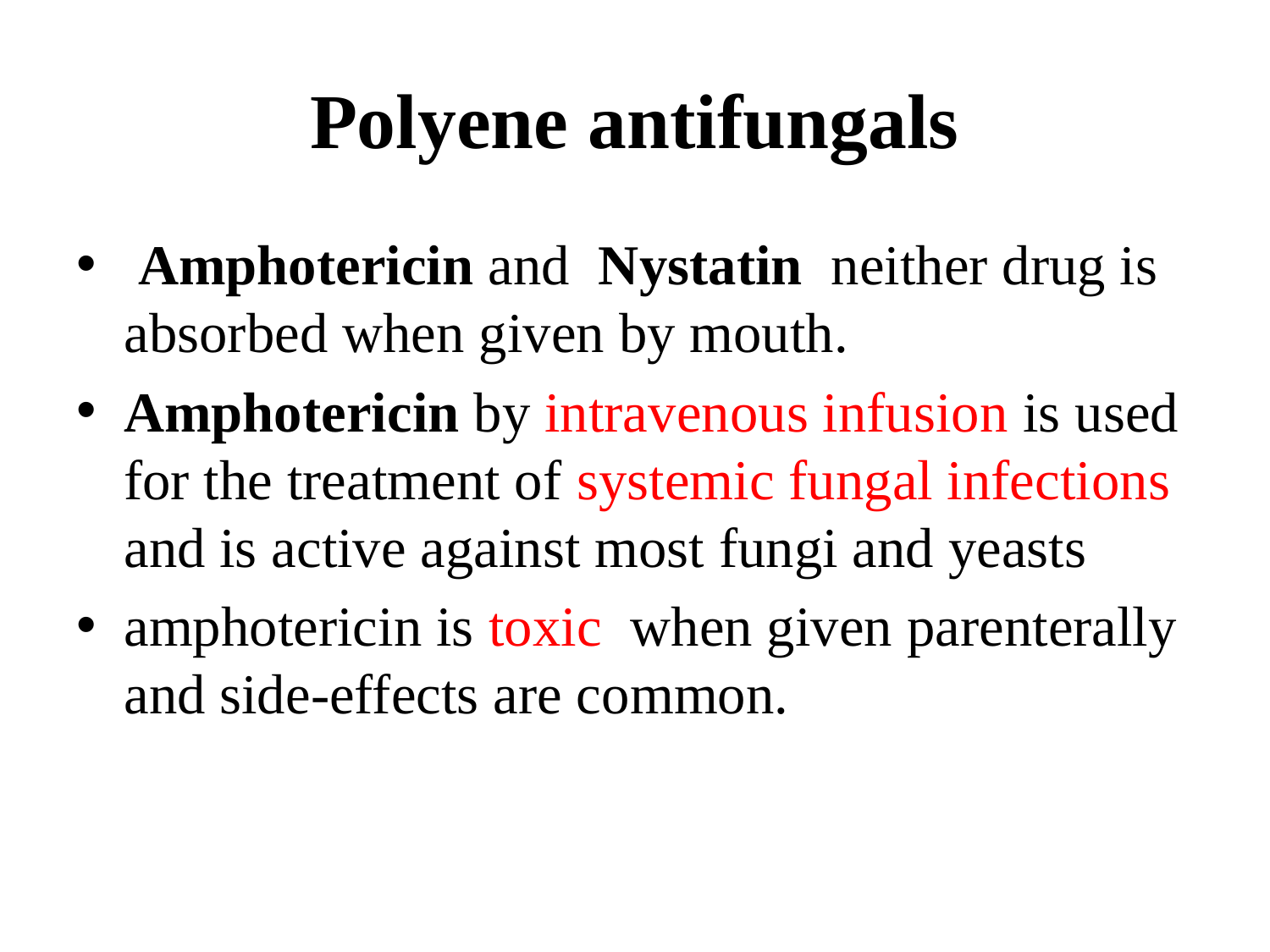

# Polyene antifungals
 Amphotericin and  Nystatin  neither drug is absorbed when given by mouth.
Amphotericin by intravenous infusion is used for the treatment of systemic fungal infections and is active against most fungi and yeasts
amphotericin is toxic  when given parenterally and side-effects are common.